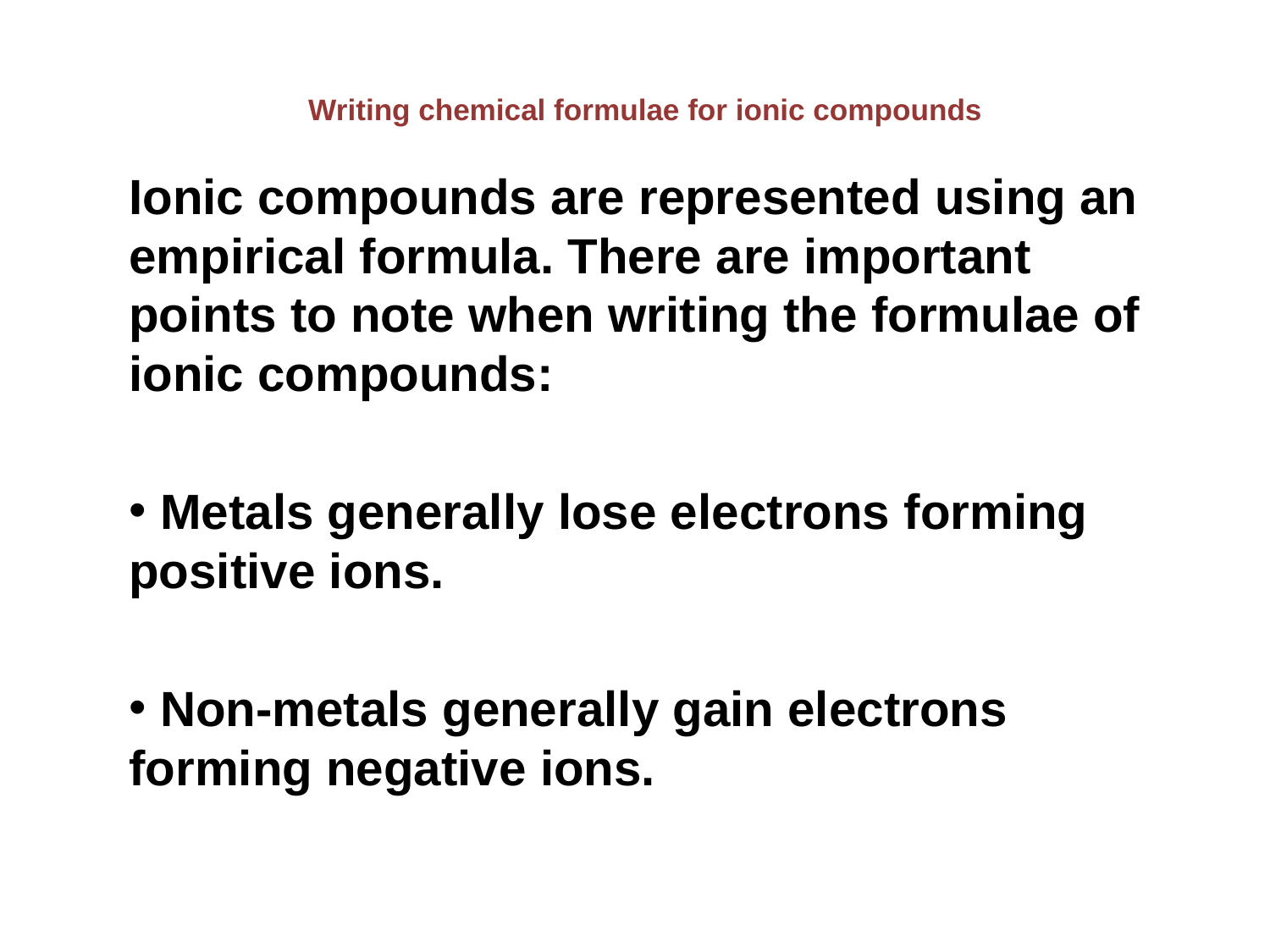

# Writing chemical formulae for ionic compounds
Ionic compounds are represented using an empirical formula. There are important points to note when writing the formulae of ionic compounds:

 Metals generally lose electrons forming positive ions.

 Non-metals generally gain electrons forming negative ions.